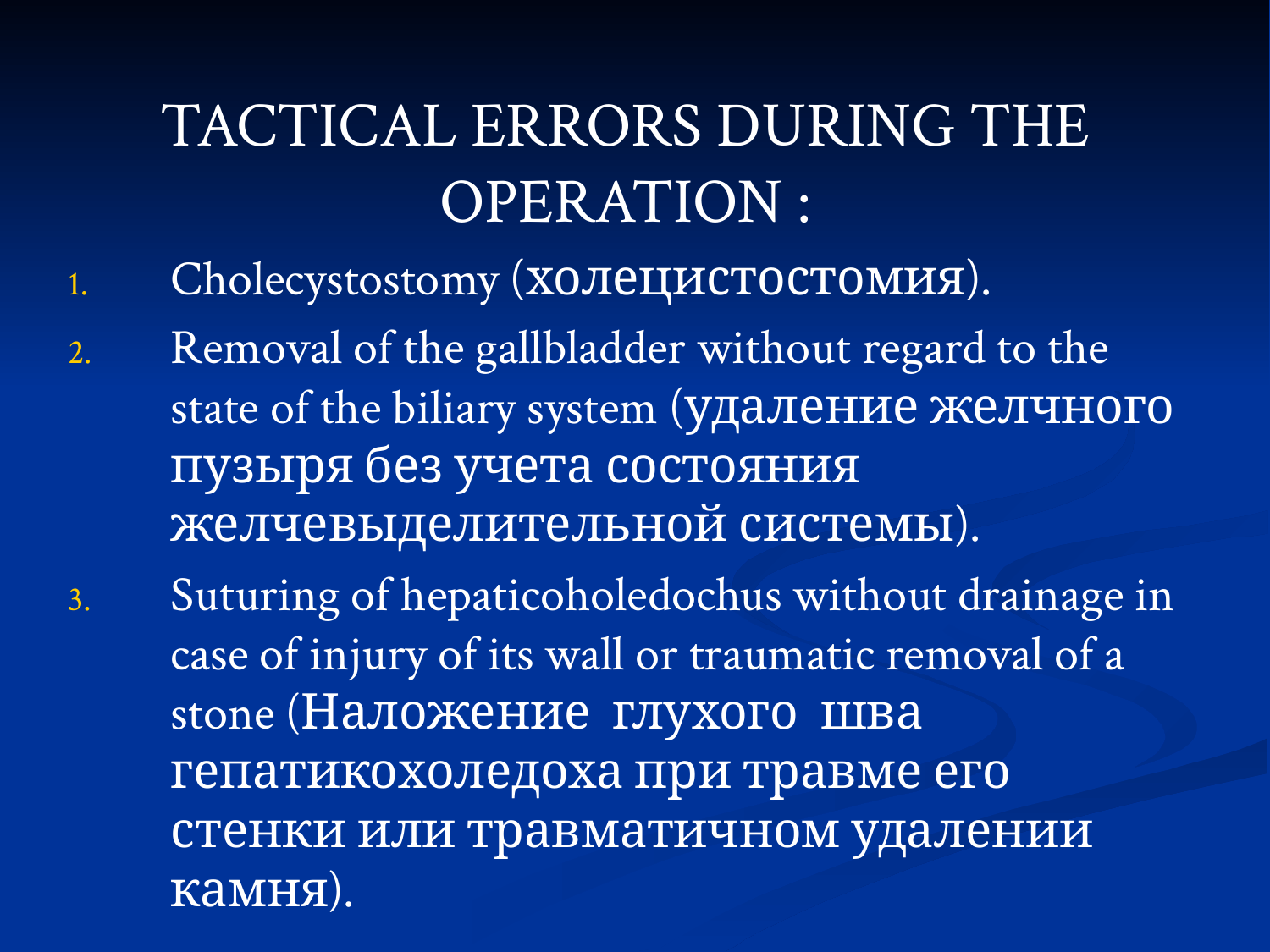

TACTICAL ERRORS DURING THE OPERATION :
Cholecystostomy (холецистостомия).
Removal of the gallbladder without regard to the state of the biliary system (удаление желчного пузыря без учета состояния желчевыделительной системы).
Suturing of hepaticoholedochus without drainage in case of injury of its wall or traumatic removal of a stone (Наложение  глухого  шва гепатикохоледоха при травме его стенки или травматичном удалении камня).